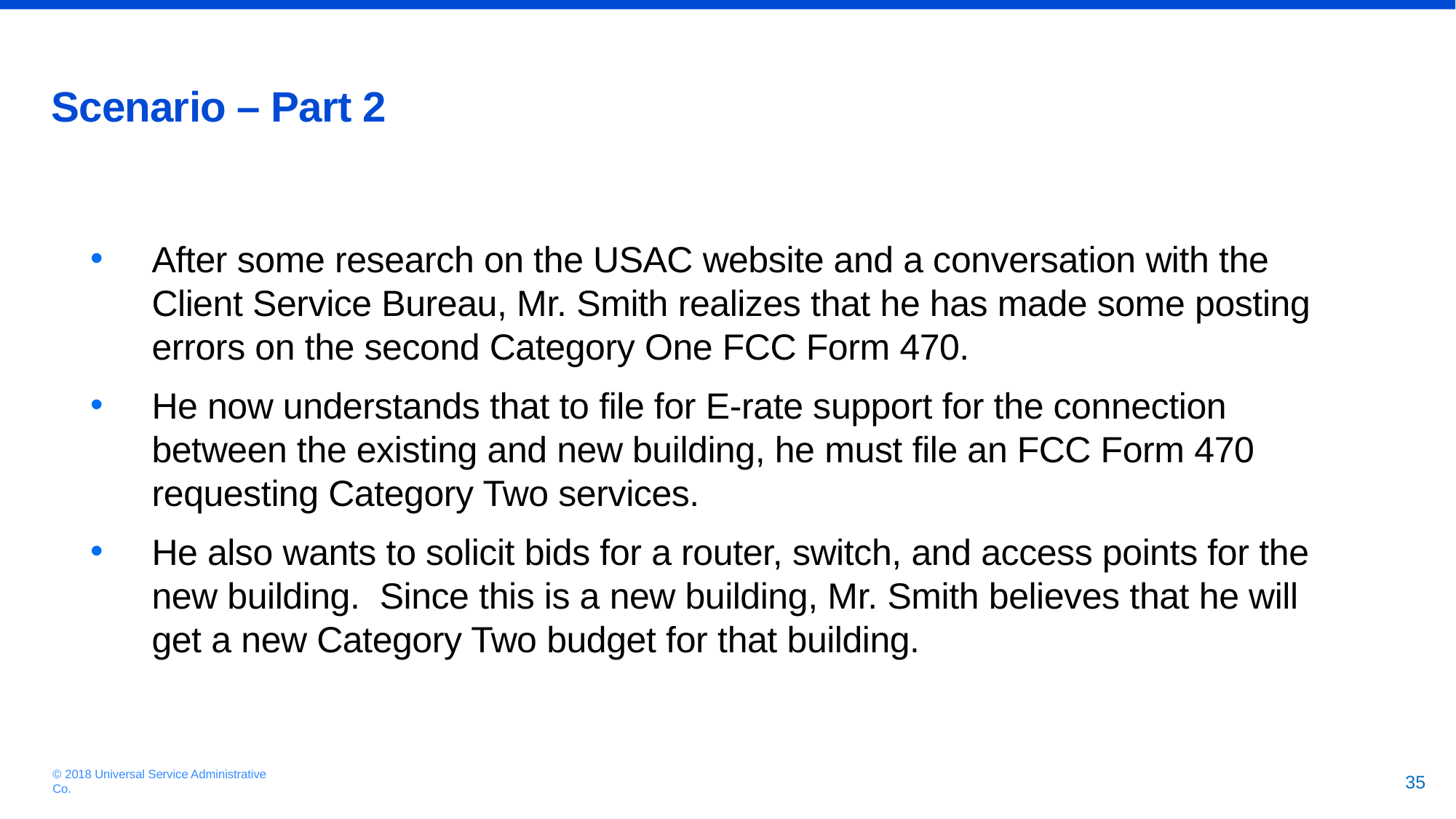

# Scenario – Part 2

After some research on the USAC website and a conversation with the Client Service Bureau, Mr. Smith realizes that he has made some posting errors on the second Category One FCC Form 470.
He now understands that to file for E-rate support for the connection between the existing and new building, he must file an FCC Form 470 requesting Category Two services.
He also wants to solicit bids for a router, switch, and access points for the new building.  Since this is a new building, Mr. Smith believes that he will get a new Category Two budget for that building.

35
© 2018 Universal Service Administrative Co.